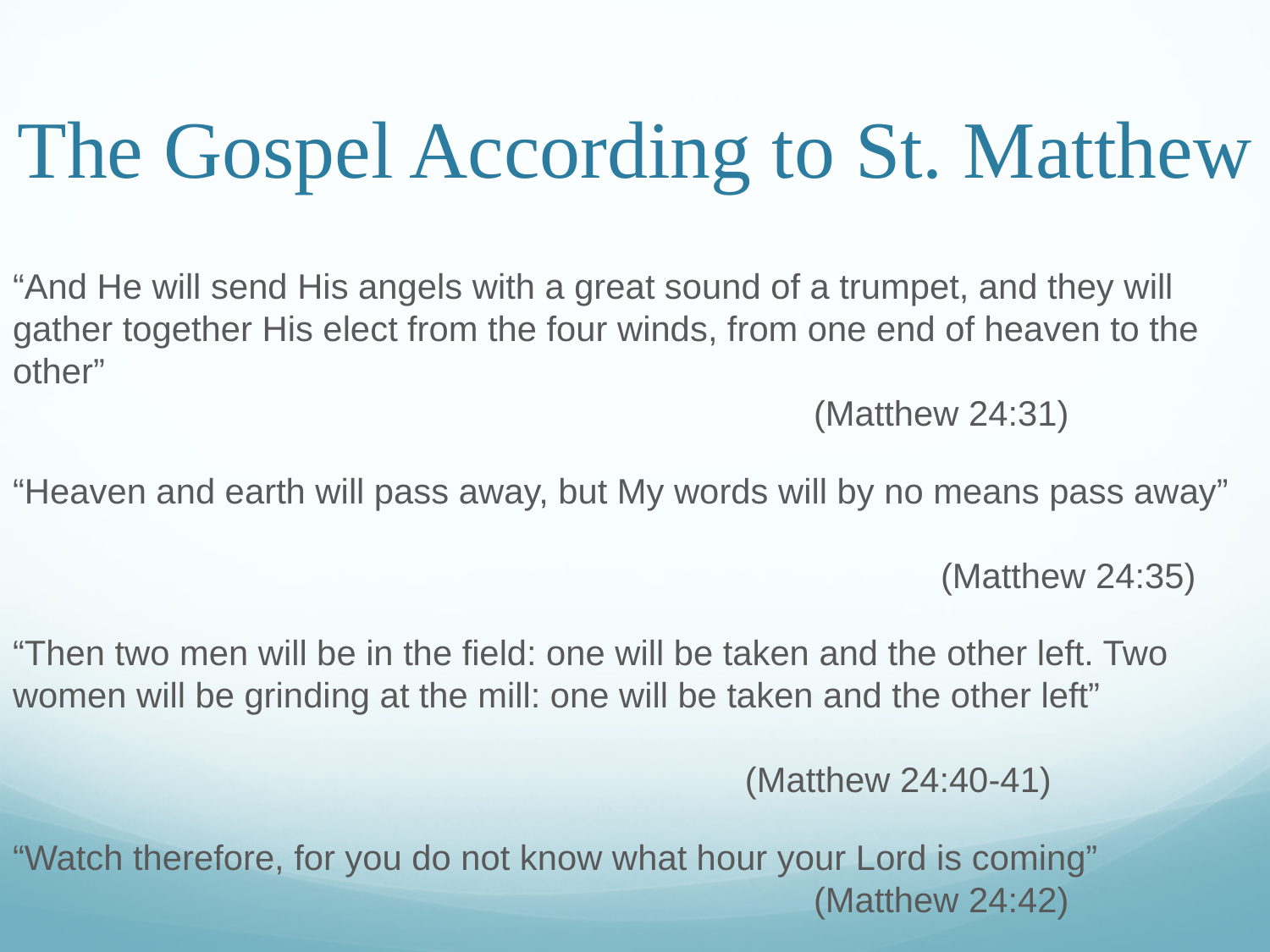

# The Gospel According to St. Matthew
“And He will send His angels with a great sound of a trumpet, and they will gather together His elect from the four winds, from one end of heaven to the other”															    (Matthew 24:31)
“Heaven and earth will pass away, but My words will by no means pass away”																    (Matthew 24:35)
“Then two men will be in the field: one will be taken and the other left. Two women will be grinding at the mill: one will be taken and the other left”															          (Matthew 24:40-41)
“Watch therefore, for you do not know what hour your Lord is coming”							    (Matthew 24:42)